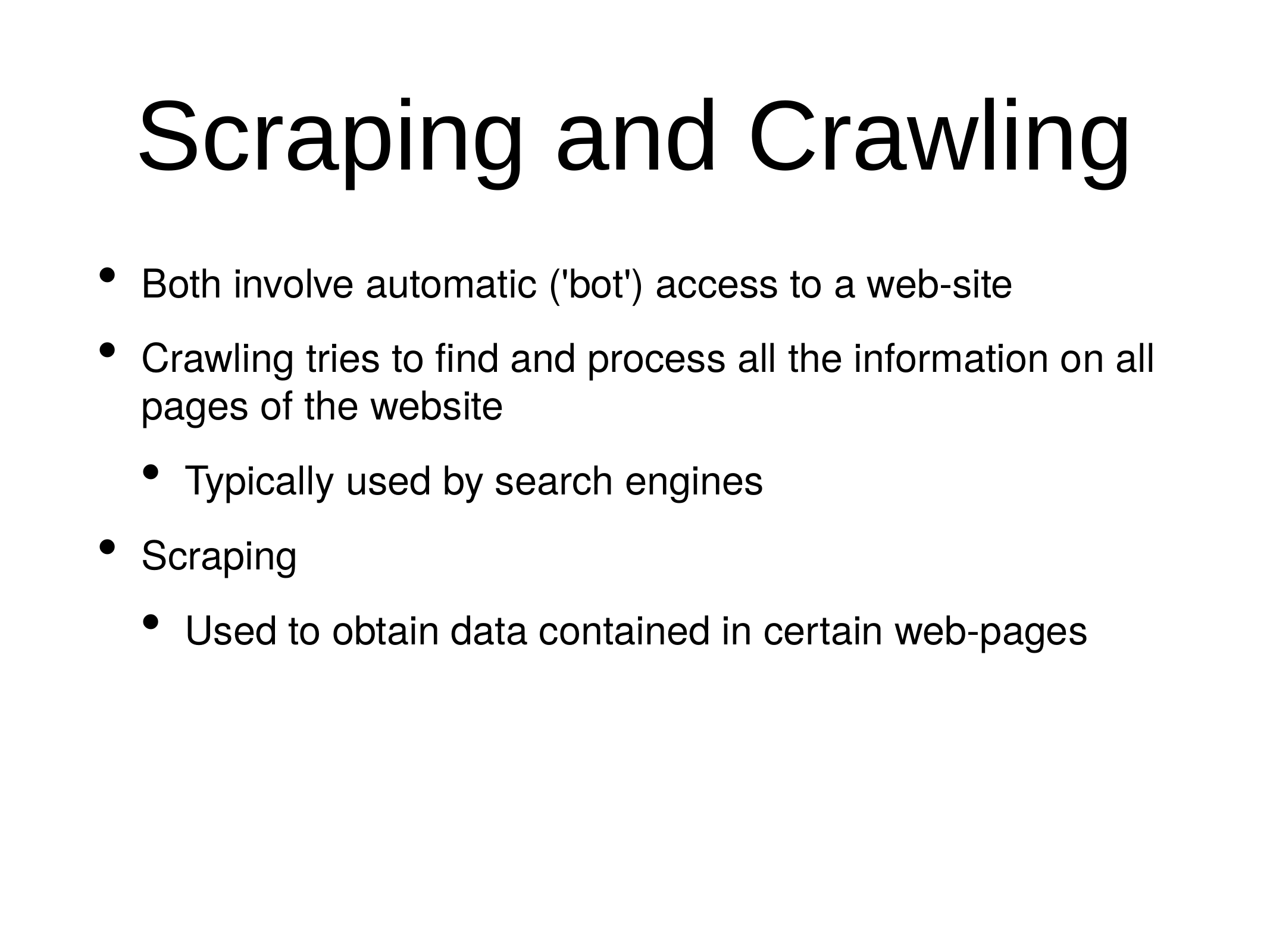

# Scraping and Crawling
Both involve automatic ('bot') access to a web-site
Crawling tries to find and process all the information on all pages of the website
Typically used by search engines
Scraping
Used to obtain data contained in certain web-pages